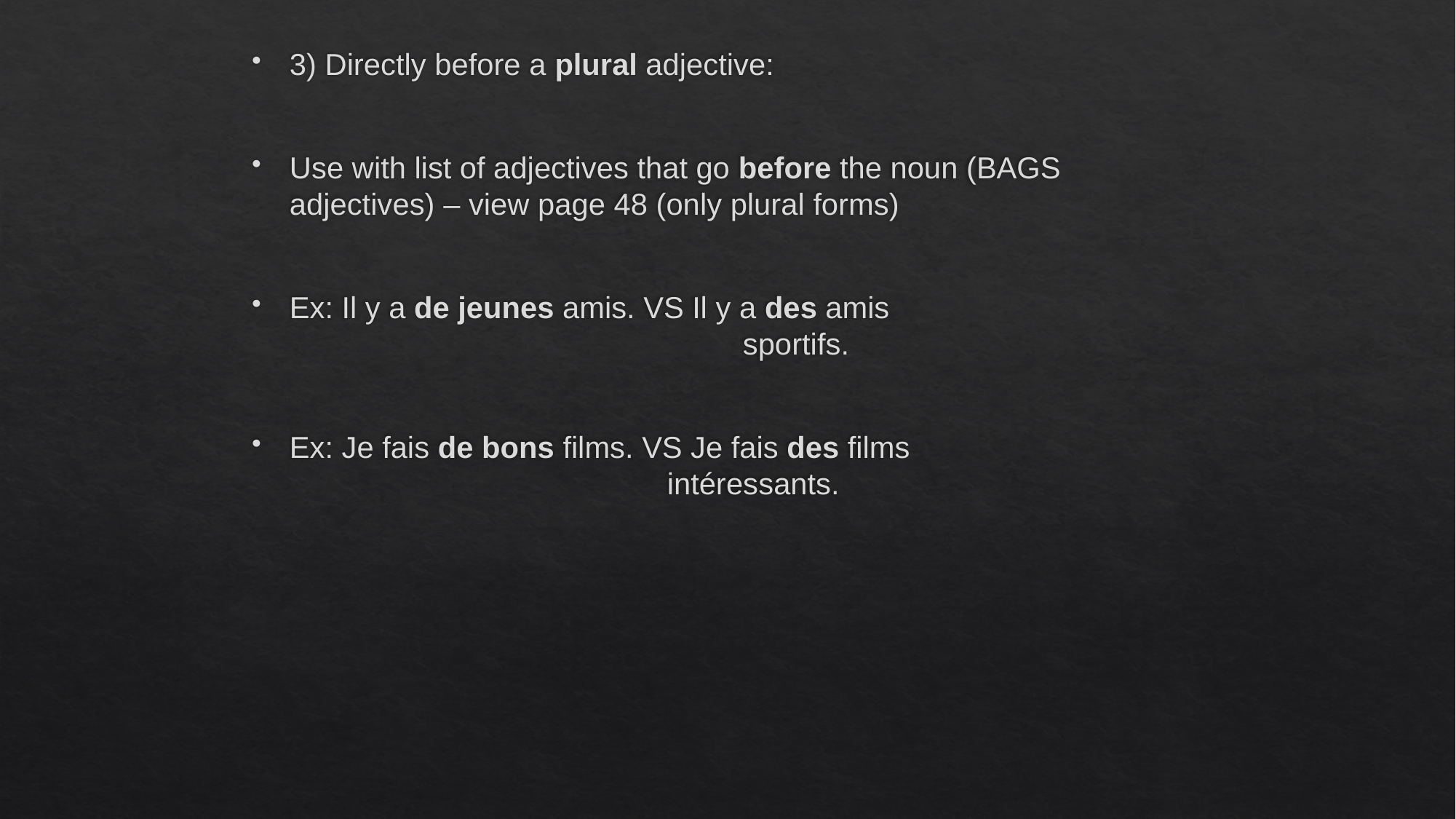

3) Directly before a plural adjective:

Use with list of adjectives that go before the noun (BAGS adjectives) – view page 48 (only plural forms)

Ex: Il y a de jeunes amis. VS Il y a des amis 							  sportifs.

Ex: Je fais de bons films. VS Je fais des films 						      intéressants.